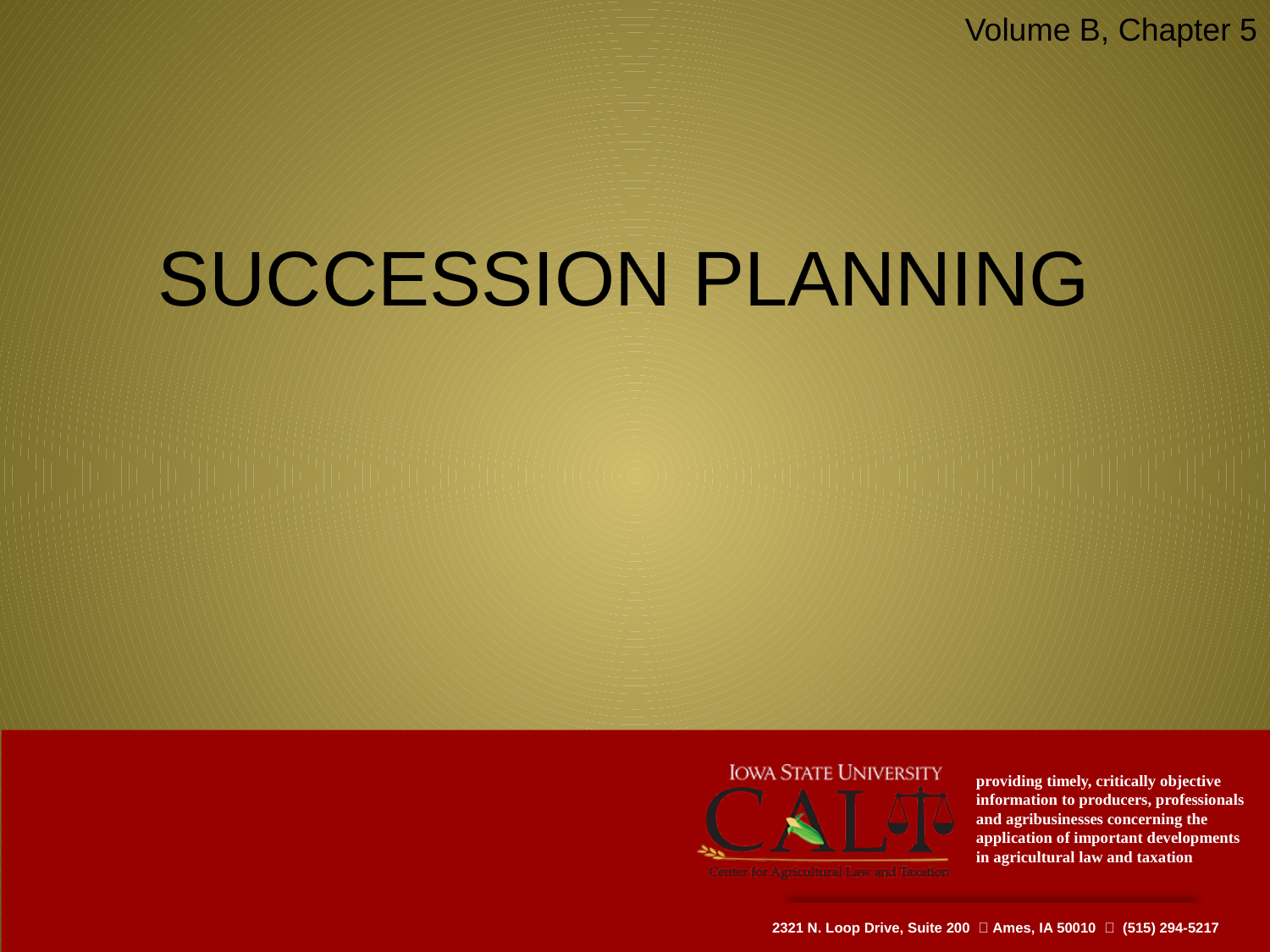

Volume B, Chapter 5
# SUCCESSION PLANNING